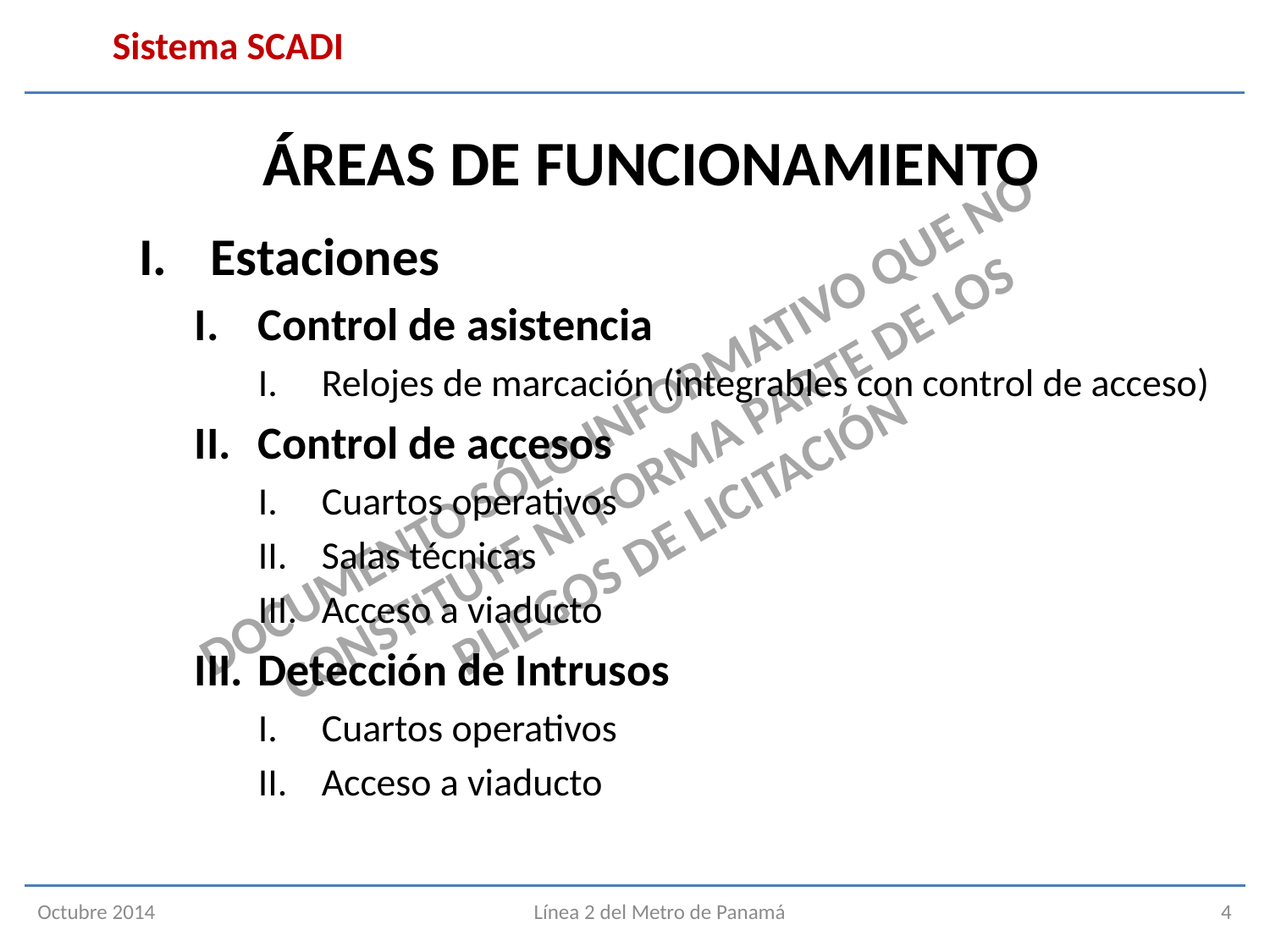

Sistema SCADI
Áreas de Funcionamiento
Estaciones
Control de asistencia
Relojes de marcación (integrables con control de acceso)
Control de accesos
Cuartos operativos
Salas técnicas
Acceso a viaducto
Detección de Intrusos
Cuartos operativos
Acceso a viaducto
Octubre 2014
Línea 2 del Metro de Panamá
4